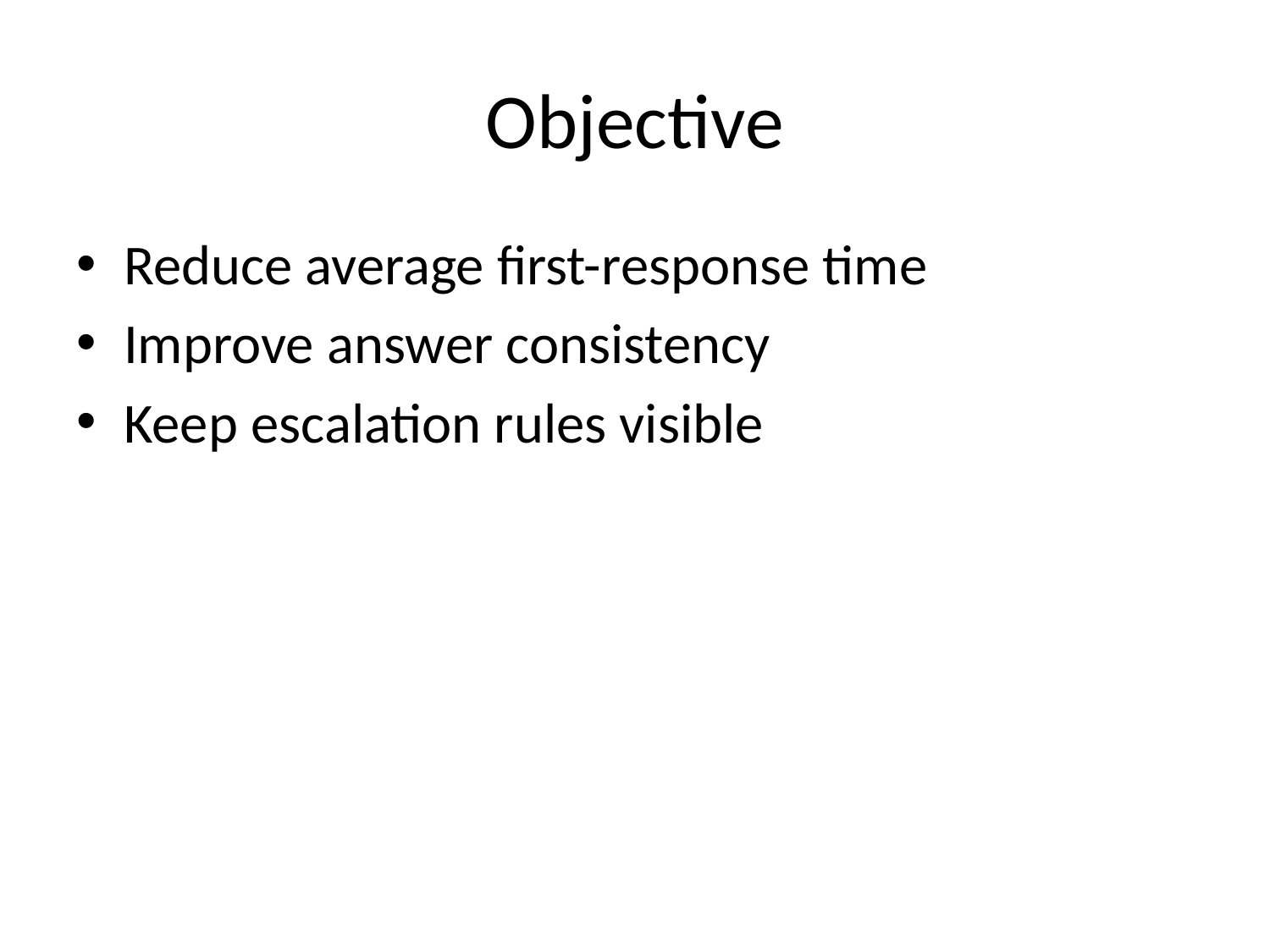

# Objective
Reduce average first-response time
Improve answer consistency
Keep escalation rules visible